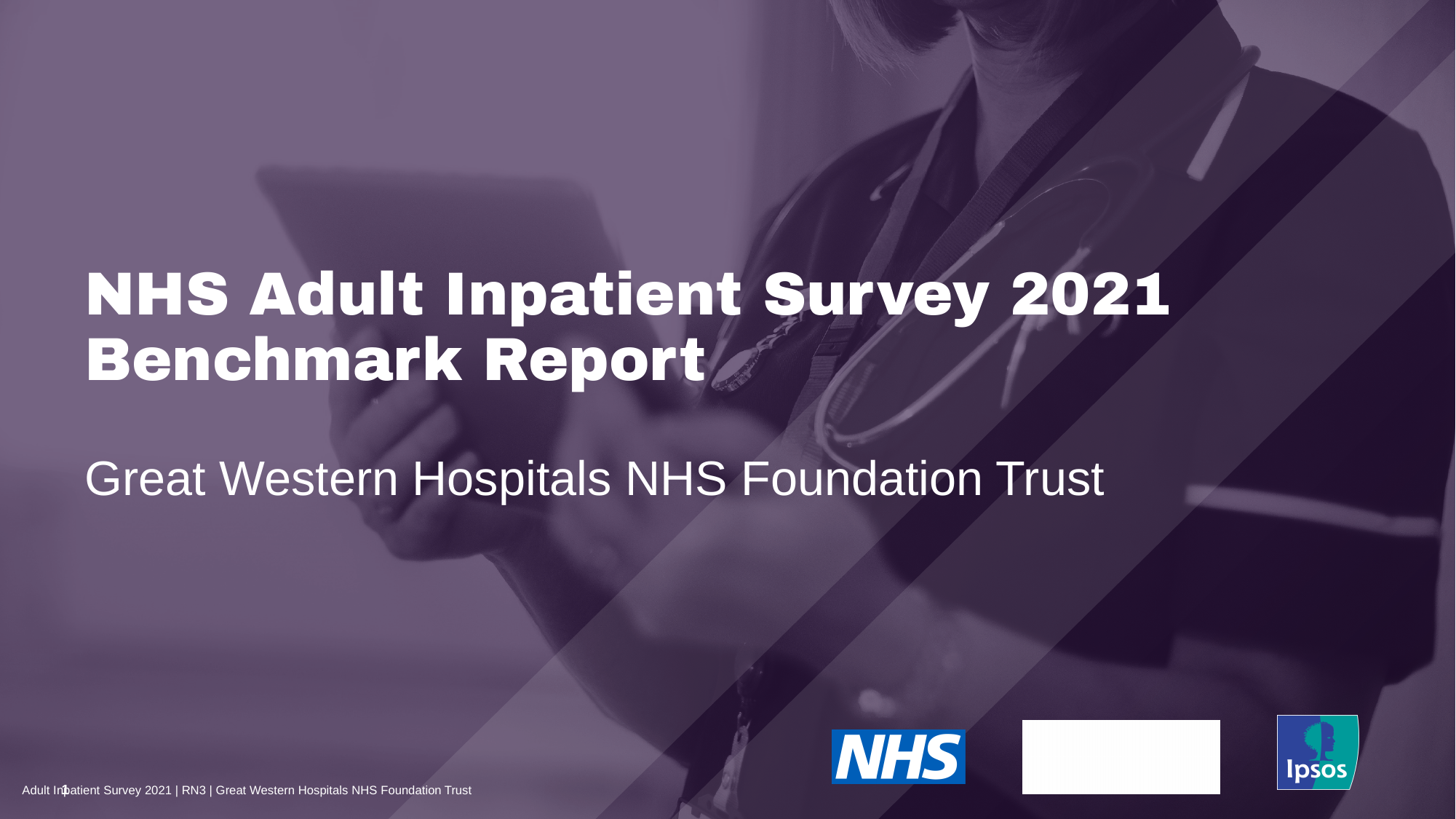

NHS Adult Inpatient Survey 2021
Benchmark Report
# Great Western Hospitals NHS Foundation Trust
1